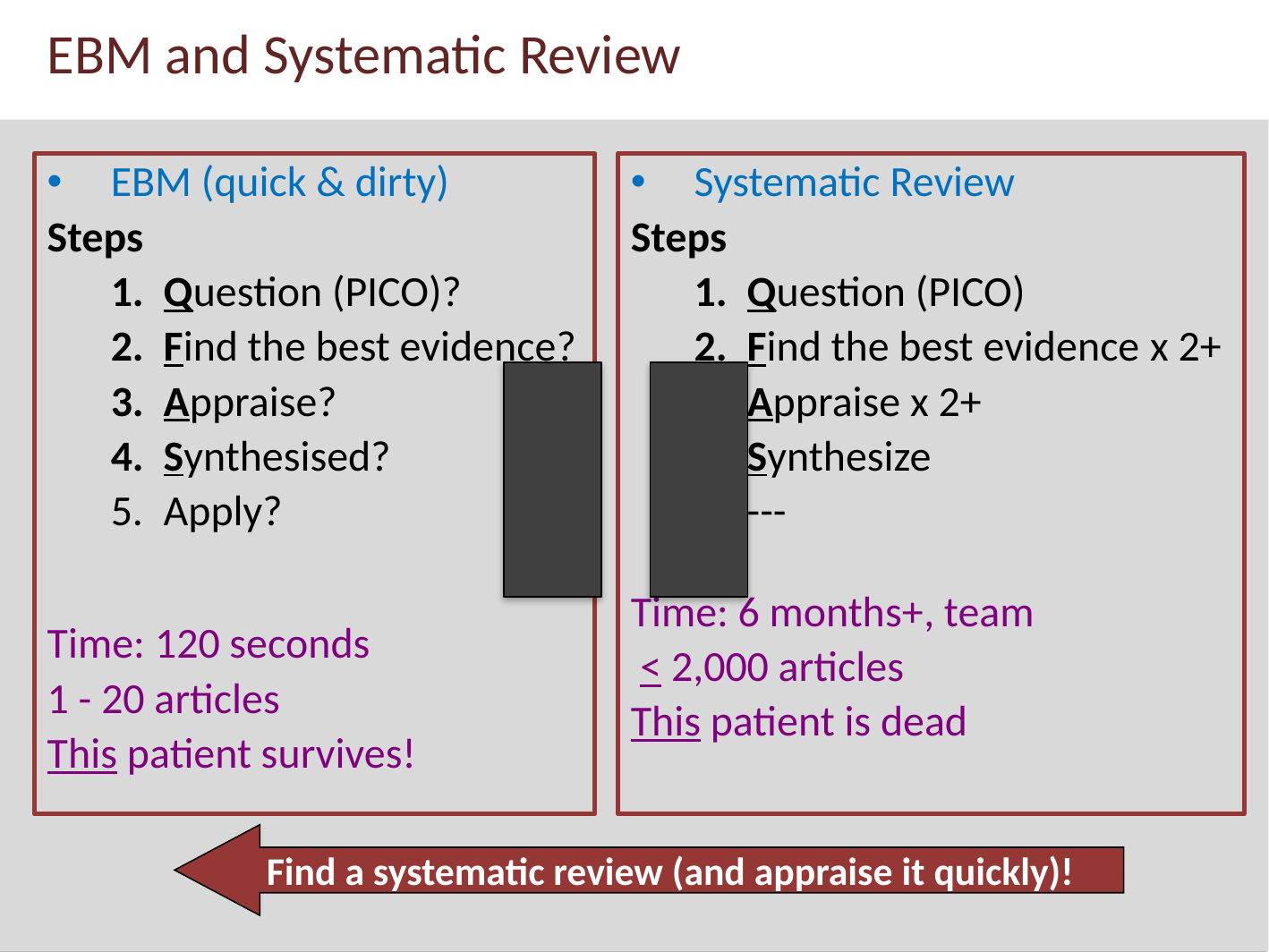

# EBM and Systematic Review
EBM (quick & dirty)
Steps
Question (PICO)?
Find the best evidence?
Appraise?
Synthesised?
Apply?

Time: 120 seconds
1 - 20 articles
This patient survives!
Systematic Review
Steps
Question (PICO)
Find the best evidence x 2+
Appraise x 2+
Synthesize
---
Time: 6 months+, team
 < 2,000 articles
This patient is dead

Find a systematic review (and appraise it quickly)!